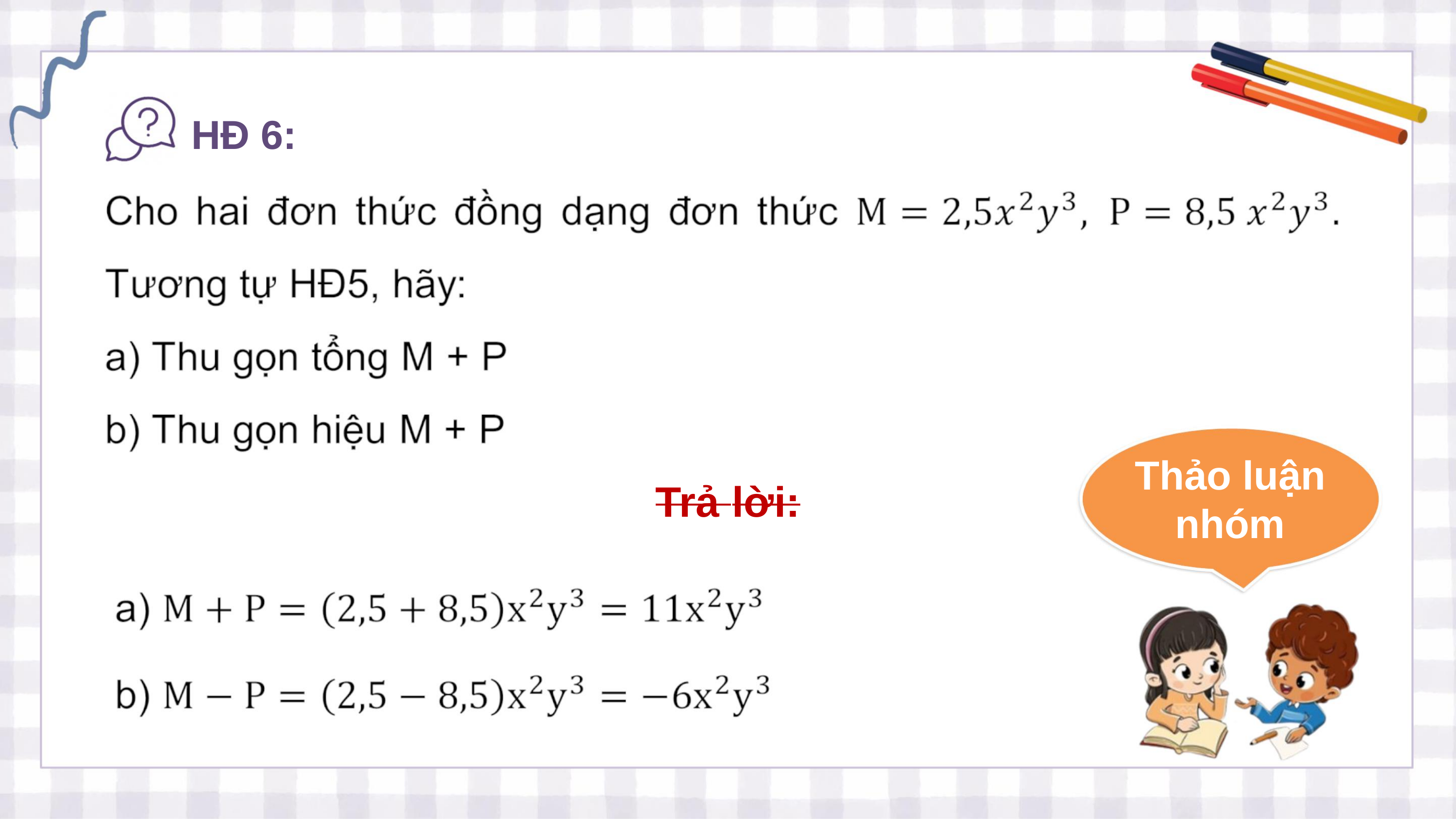

HĐ 6:
ꢀ
Thảo luận
nhóm
Trả lời:
ꢀ